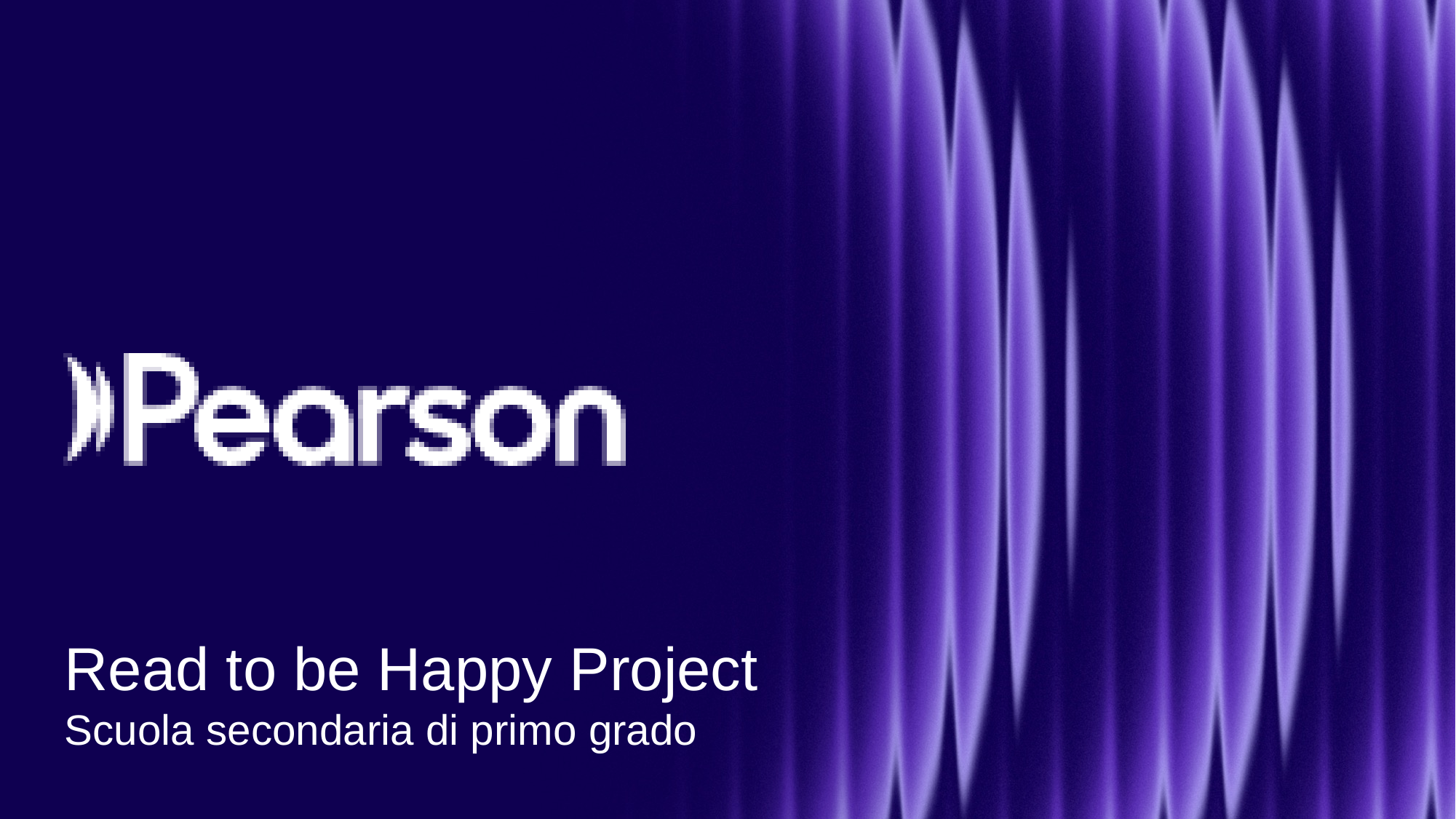

Read to be Happy Project  Scuola secondaria di primo grado